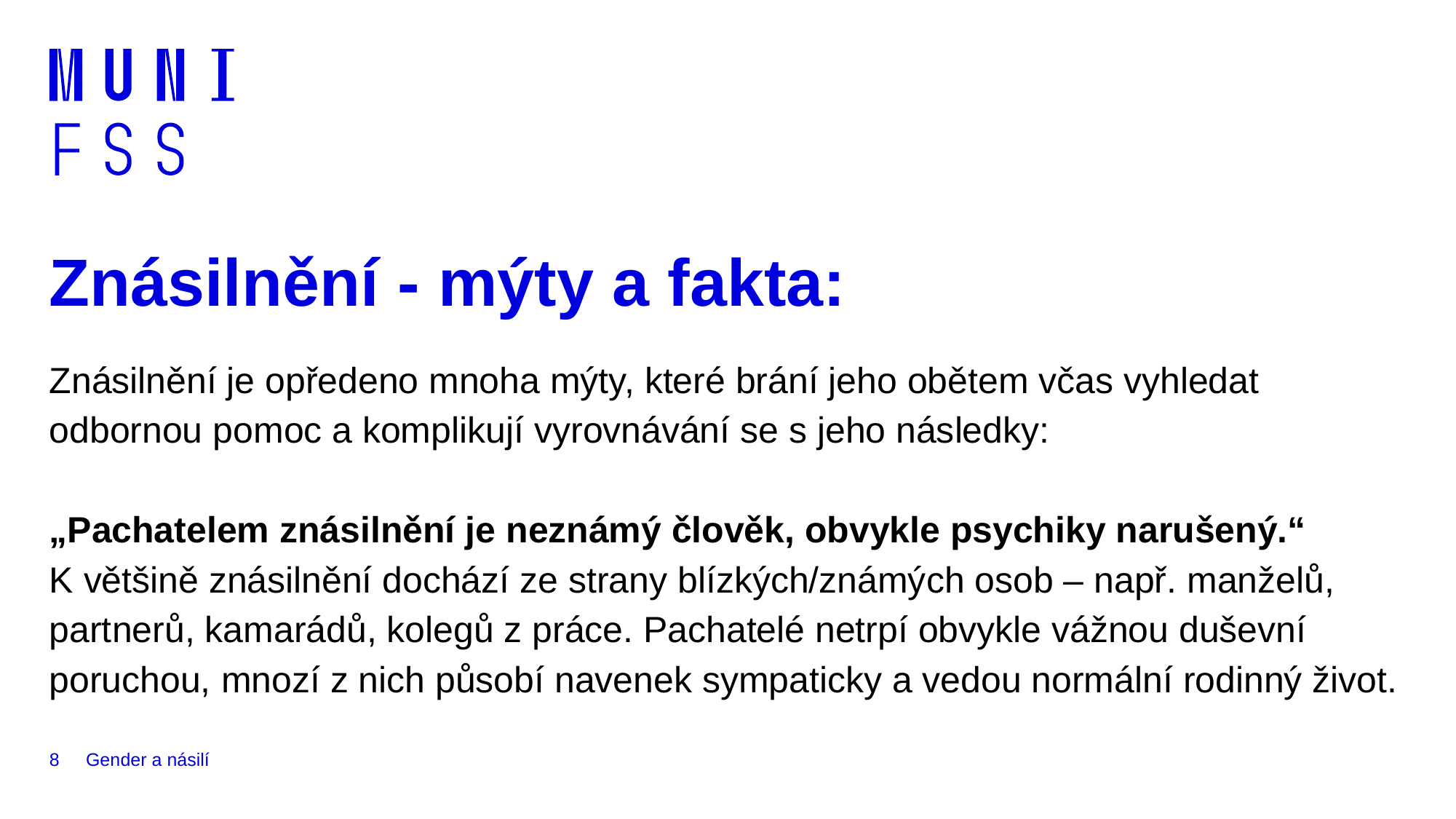

# Znásilnění - mýty a fakta:
Znásilnění je opředeno mnoha mýty, které brání jeho obětem včas vyhledat odbornou pomoc a komplikují vyrovnávání se s jeho následky:

„Pachatelem znásilnění je neznámý člověk, obvykle psychiky narušený.“
K většině znásilnění dochází ze strany blízkých/známých osob – např. manželů, partnerů, kamarádů, kolegů z práce. Pachatelé netrpí obvykle vážnou duševní poruchou, mnozí z nich působí navenek sympaticky a vedou normální rodinný život.
8
Gender a násilí